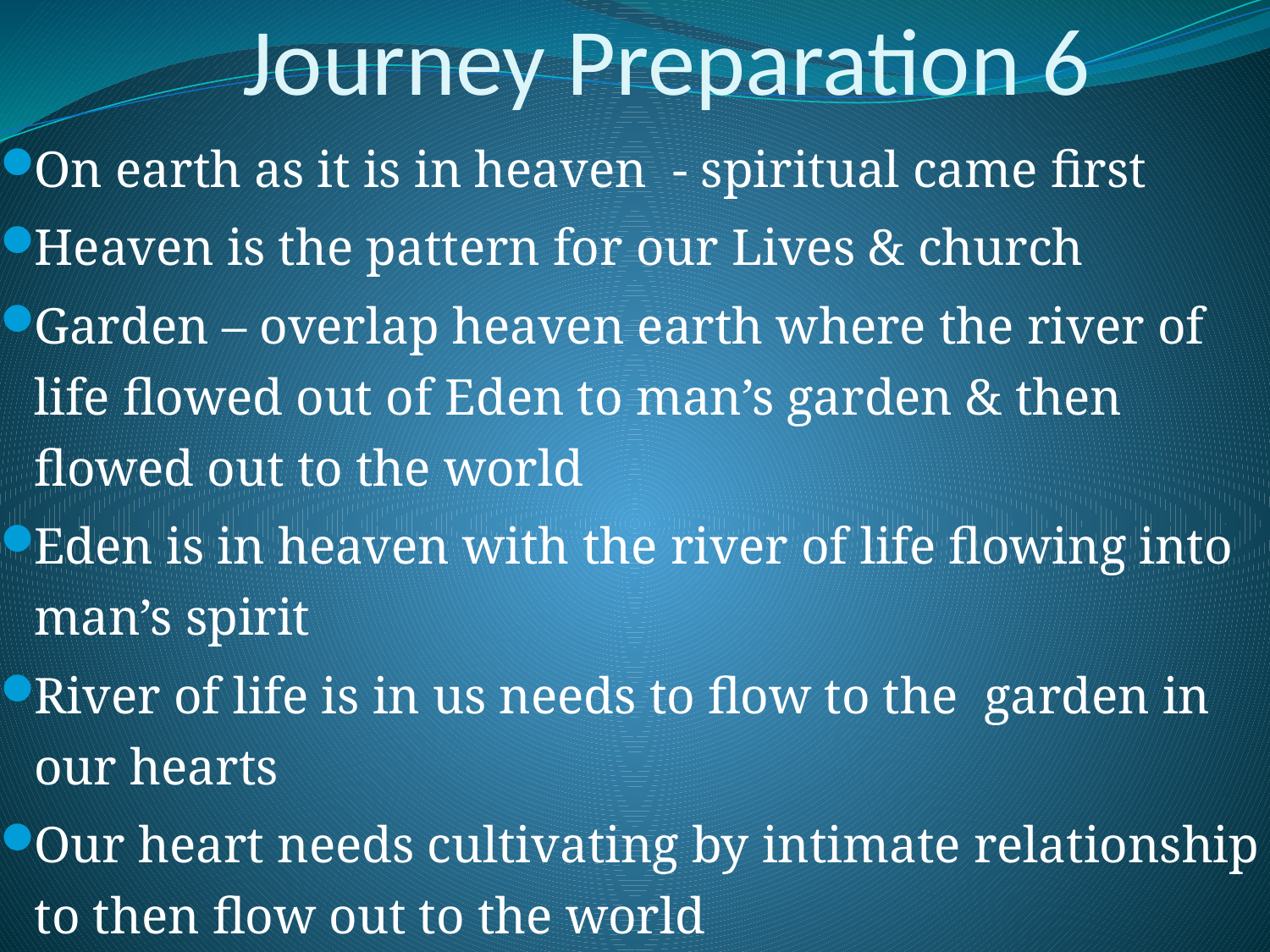

# Journey Preparation 6
On earth as it is in heaven  - spiritual came first
Heaven is the pattern for our Lives & church
Garden – overlap heaven earth where the river of life flowed out of Eden to man’s garden & then flowed out to the world
Eden is in heaven with the river of life flowing into man’s spirit
River of life is in us needs to flow to the  garden in our hearts
Our heart needs cultivating by intimate relationship to then flow out to the world